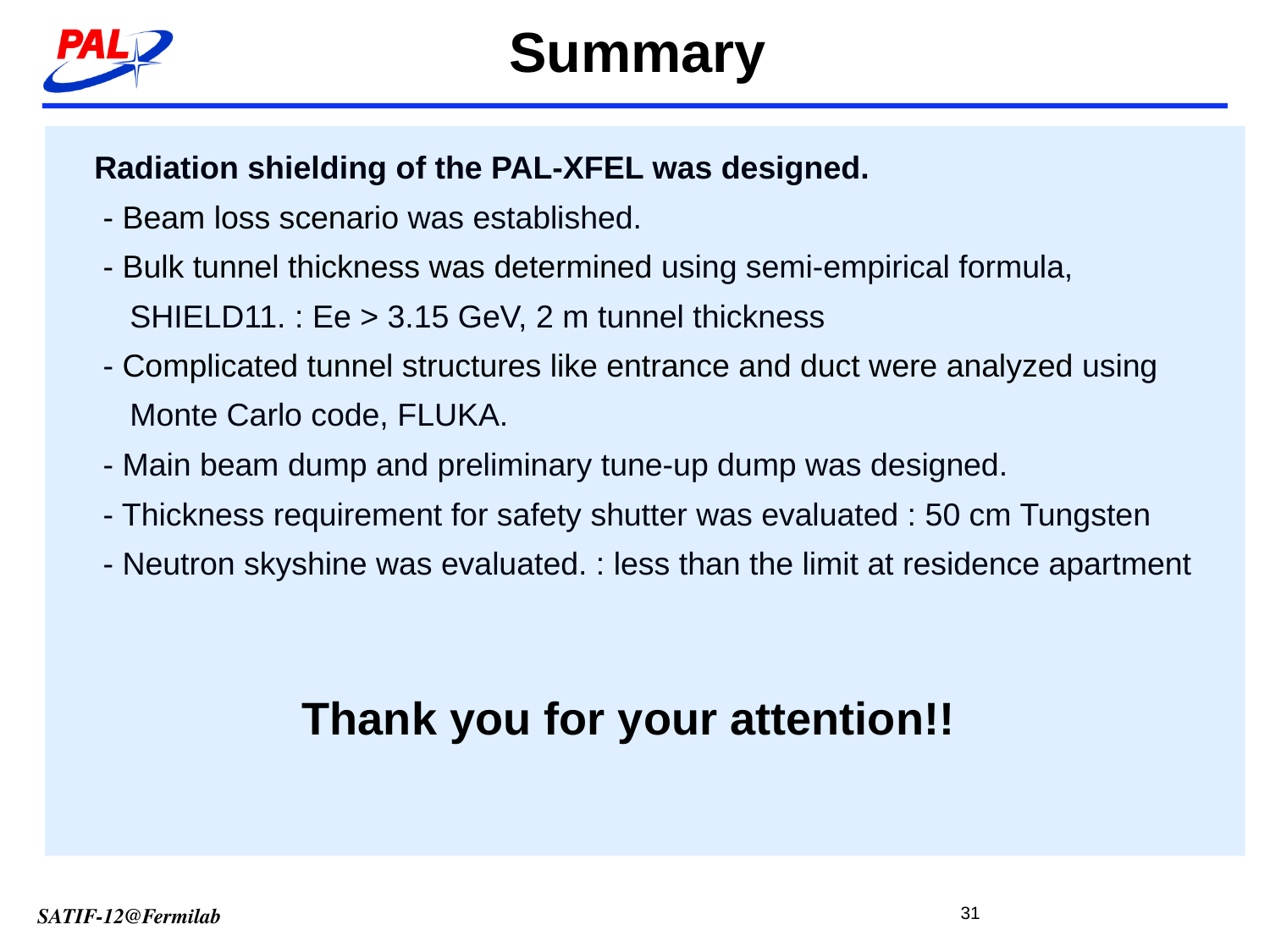

# Summary
   Radiation shielding of the PAL-XFEL was designed.
    - Beam loss scenario was established.
    - Bulk tunnel thickness was determined using semi-empirical formula,
       SHIELD11. : Ee > 3.15 GeV, 2 m tunnel thickness
    - Complicated tunnel structures like entrance and duct were analyzed using
       Monte Carlo code, FLUKA.
    - Main beam dump and preliminary tune-up dump was designed.
    - Thickness requirement for safety shutter was evaluated : 50 cm Tungsten
    - Neutron skyshine was evaluated. : less than the limit at residence apartment

Thank you for your attention!!